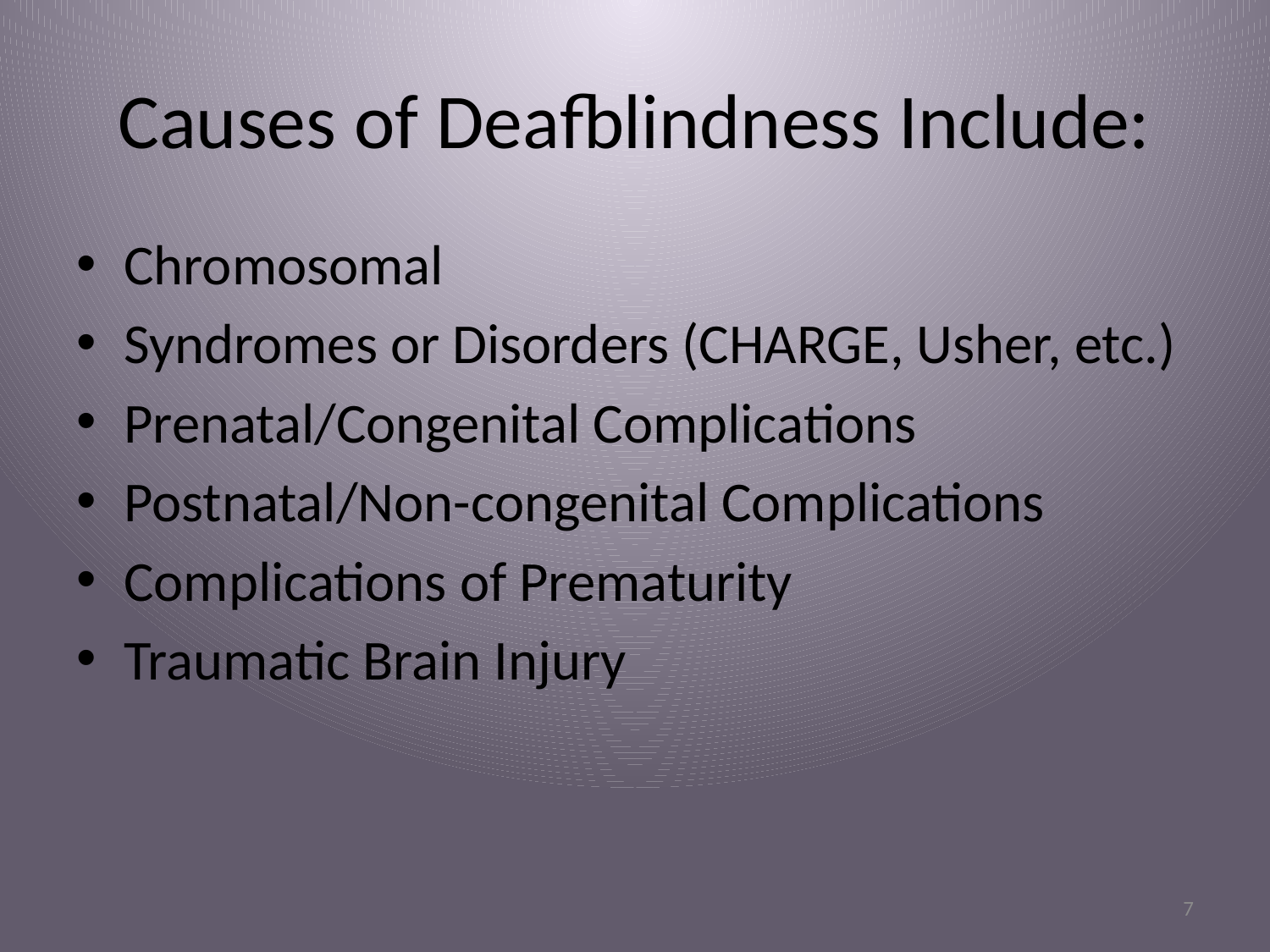

# Causes of Deafblindness Include:
Chromosomal
Syndromes or Disorders (CHARGE, Usher, etc.)
Prenatal/Congenital Complications
Postnatal/Non-congenital Complications
Complications of Prematurity
Traumatic Brain Injury
7